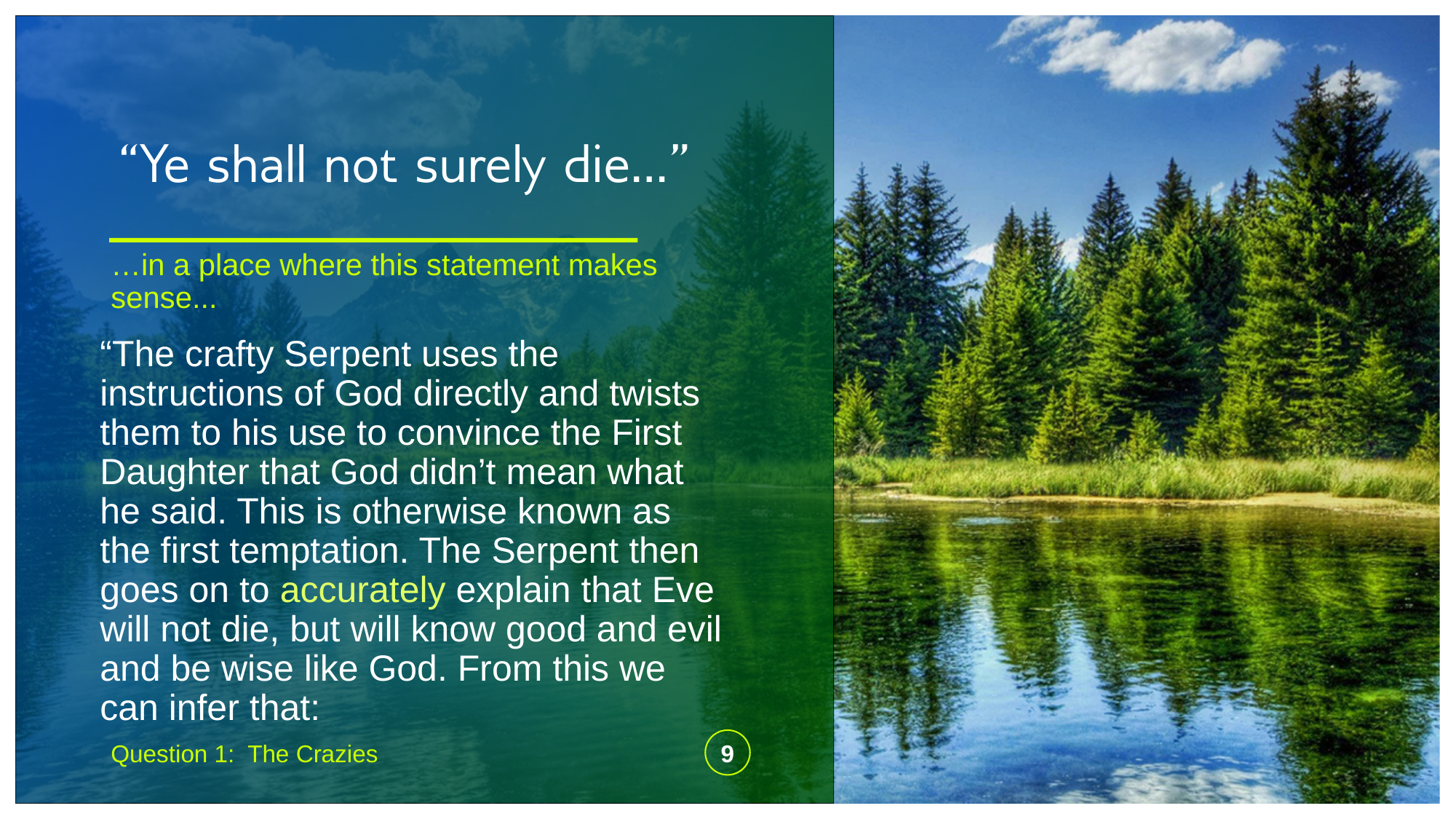

# “Ye shall not surely die…”
…in a place where this statement makes sense...
“The crafty Serpent uses the instructions of God directly and twists them to his use to convince the First Daughter that God didn’t mean what he said. This is otherwise known as the first temptation. The Serpent then goes on to accurately explain that Eve will not die, but will know good and evil and be wise like God. From this we can infer that:
Question 1:  The Crazies
9